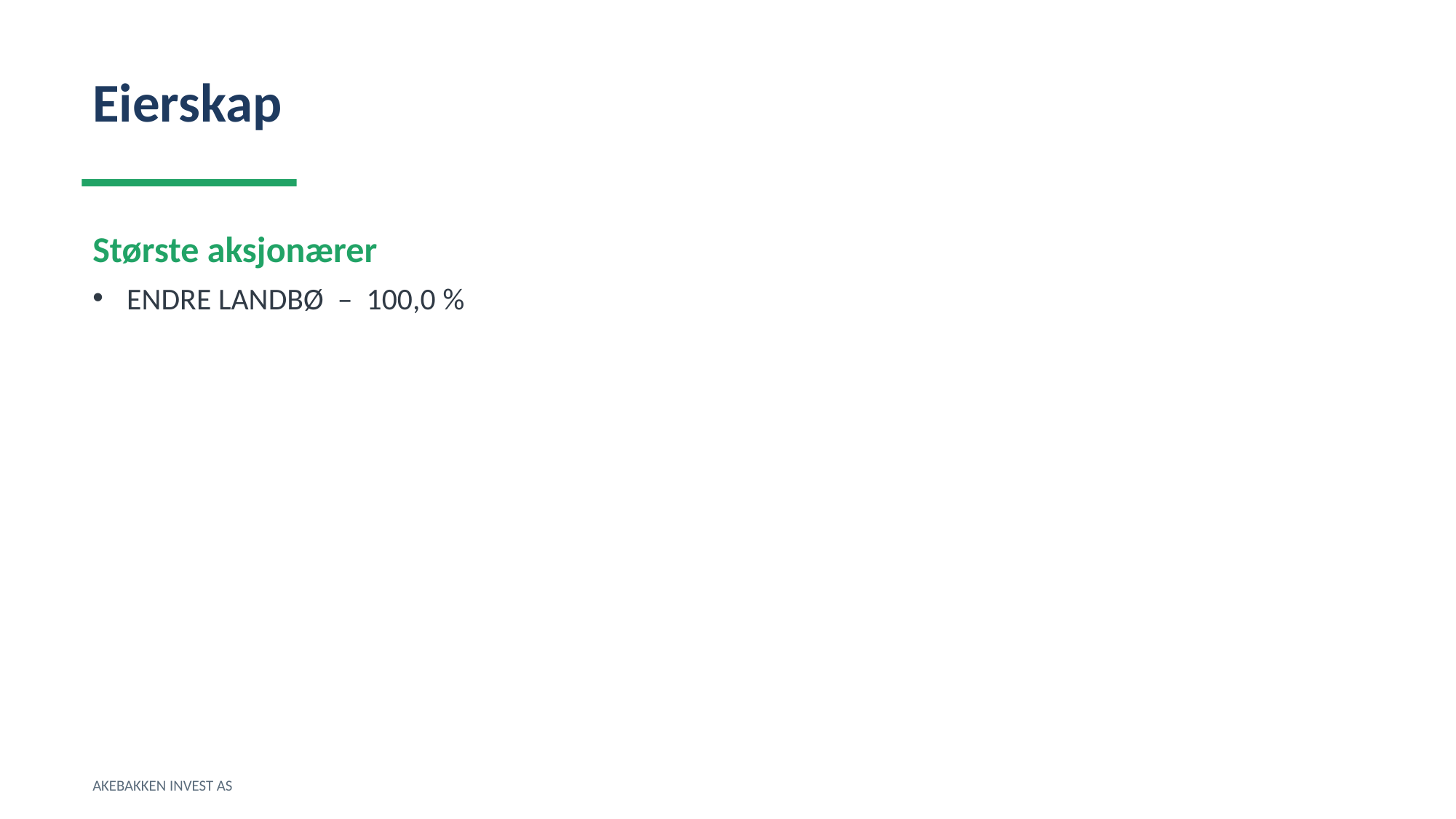

Eierskap

Største aksjonærer
ENDRE LANDBØ  –  100,0 %
AKEBAKKEN INVEST AS